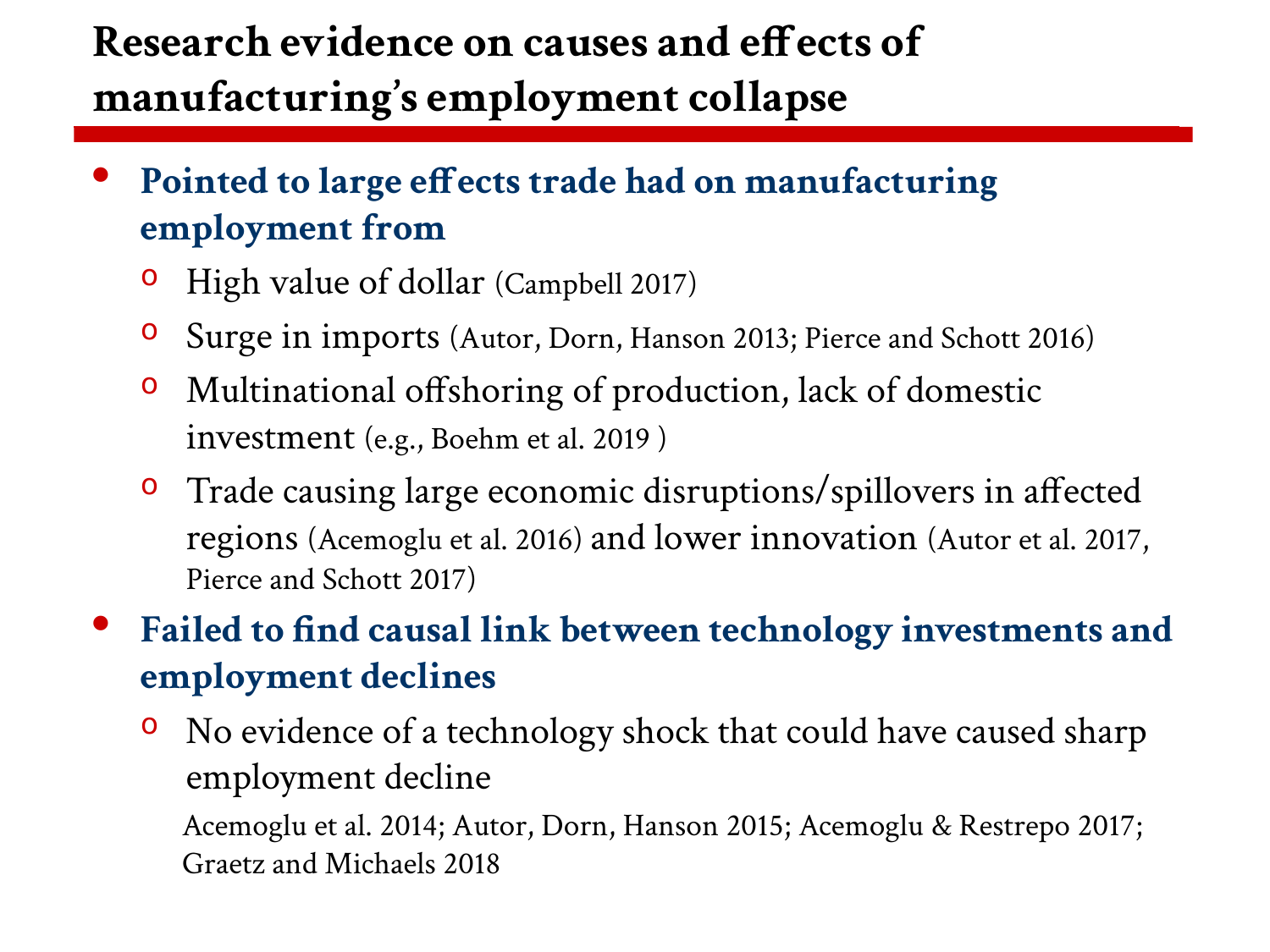

# Research evidence on causes and effects of manufacturing’s employment collapse
Pointed to large effects trade had on manufacturing employment from
High value of dollar (Campbell 2017)
Surge in imports (Autor, Dorn, Hanson 2013; Pierce and Schott 2016)
Multinational offshoring of production, lack of domestic investment (e.g., Boehm et al. 2019 )
Trade causing large economic disruptions/spillovers in affected regions (Acemoglu et al. 2016) and lower innovation (Autor et al. 2017, Pierce and Schott 2017)
Failed to find causal link between technology investments and employment declines
No evidence of a technology shock that could have caused sharp employment decline
Acemoglu et al. 2014; Autor, Dorn, Hanson 2015; Acemoglu & Restrepo 2017; Graetz and Michaels 2018